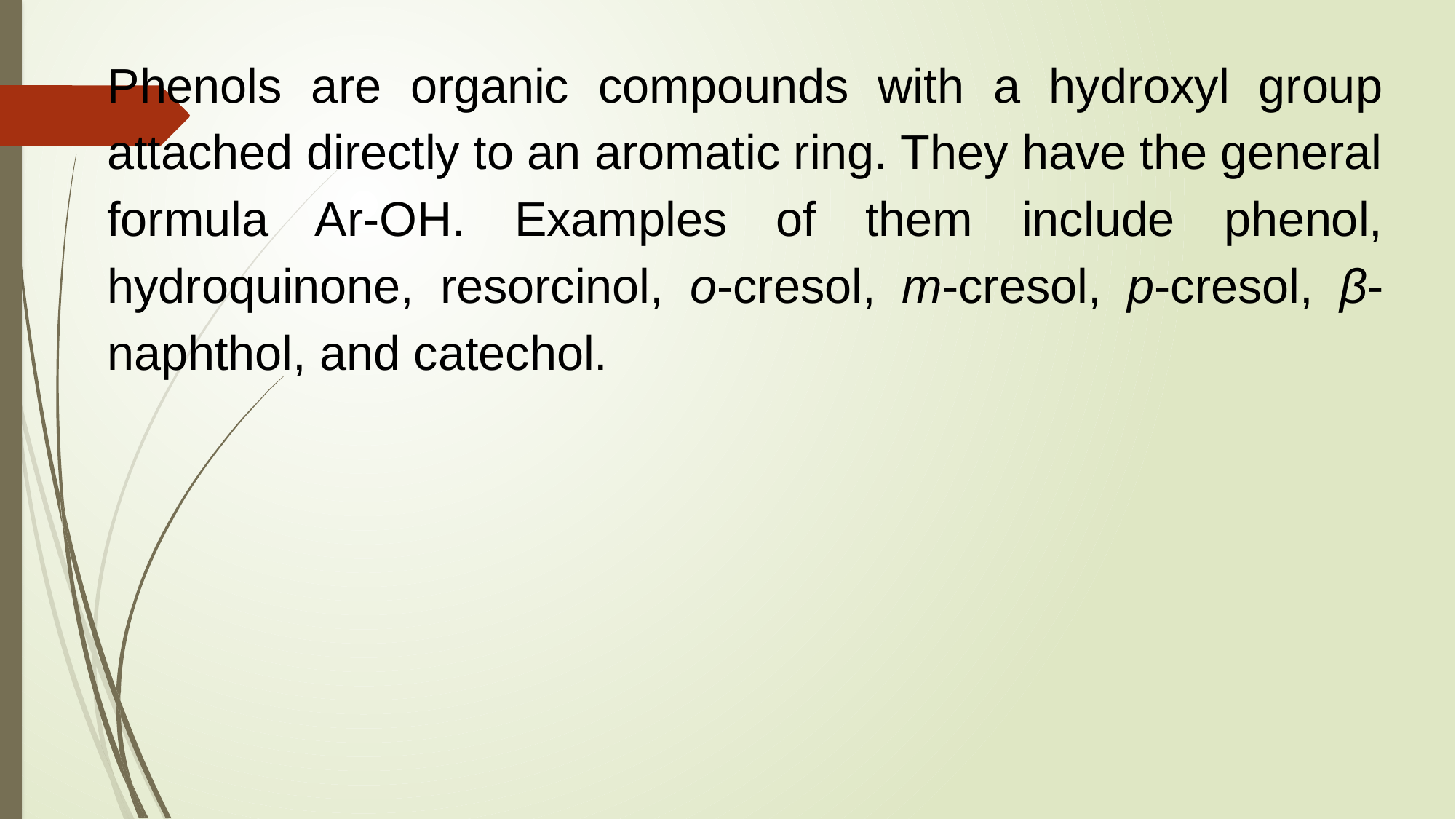

Phenols are organic compounds with a hydroxyl group attached directly to an aromatic ring. They have the general formula Ar-OH. Examples of them include phenol, hydroquinone, resorcinol, o-cresol, m-cresol, p-cresol, β-naphthol, and catechol.